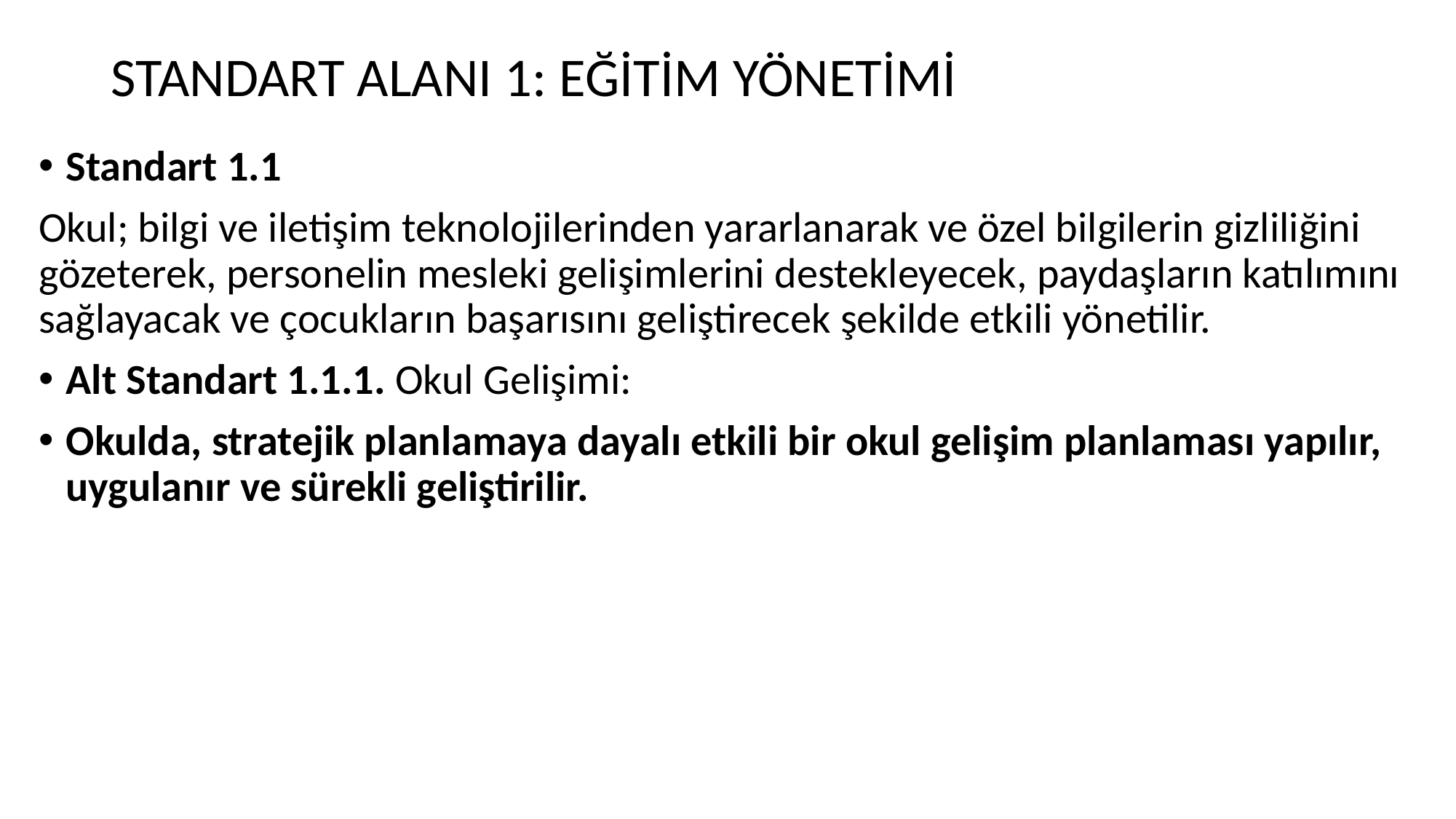

# STANDART ALANI 1: EĞİTİM YÖNETİMİ
Standart 1.1
Okul; bilgi ve iletişim teknolojilerinden yararlanarak ve özel bilgilerin gizliliğini gözeterek, personelin mesleki gelişimlerini destekleyecek, paydaşların katılımını sağlayacak ve çocukların başarısını geliştirecek şekilde etkili yönetilir.
Alt Standart 1.1.1. Okul Gelişimi:
Okulda, stratejik planlamaya dayalı etkili bir okul gelişim planlaması yapılır, uygulanır ve sürekli geliştirilir.